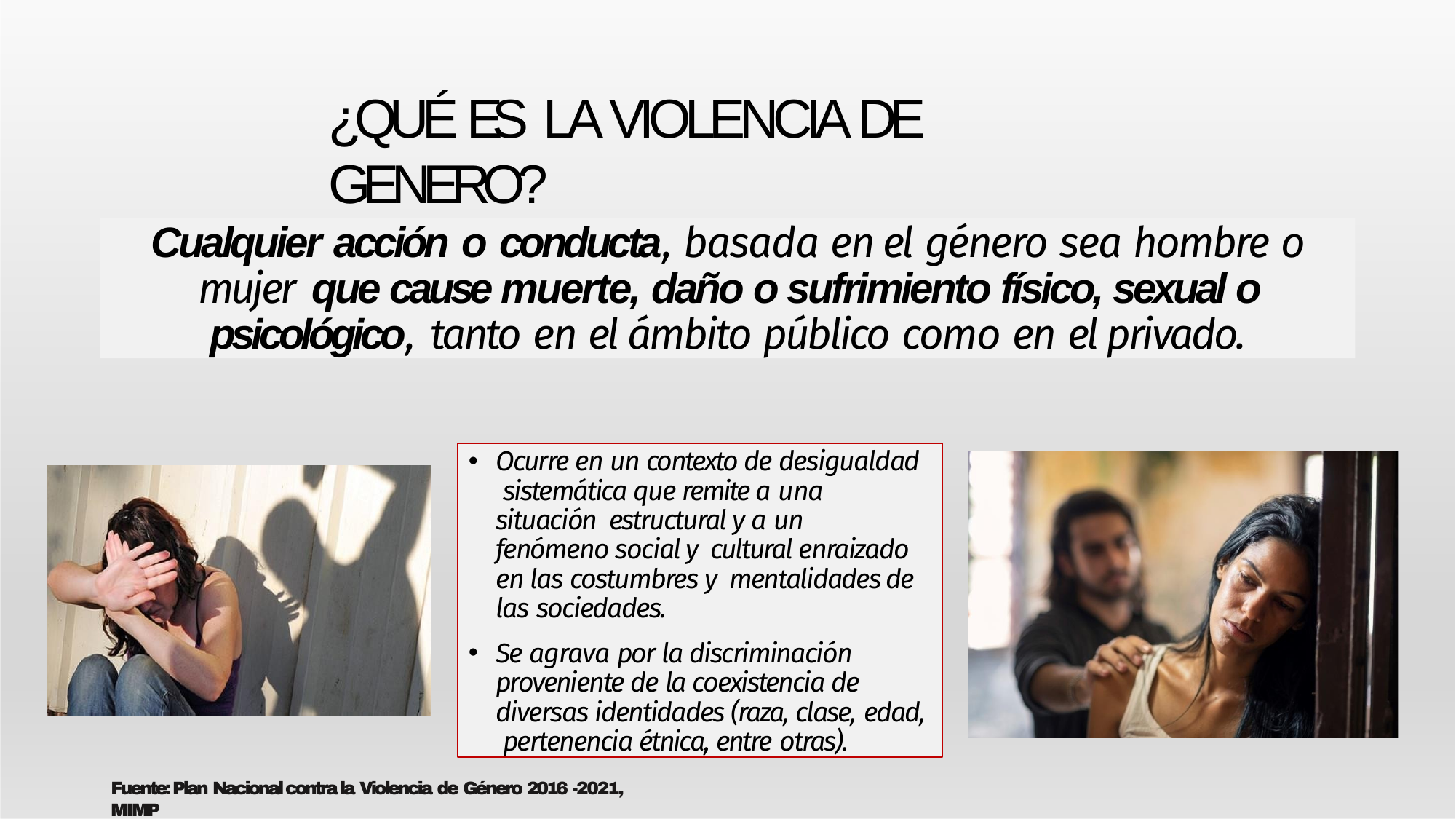

# ¿QUÉ ES LA VIOLENCIA DE GENERO?
Cualquier acción o conducta, basada en el género sea hombre o mujer  que cause muerte, daño o sufrimiento físico, sexual o psicológico,  tanto en el ámbito público como en el privado.
Ocurre en un contexto de desigualdad  sistemática que remite a una situación  estructural y a un fenómeno social y  cultural enraizado en las costumbres y  mentalidades de las sociedades.
Se agrava por la discriminación  proveniente de la coexistencia de  diversas identidades (raza, clase, edad,  pertenencia étnica, entre otras).

Fuente: Plan Nacional contra la Violencia de Género 2016 -2021, MIMP